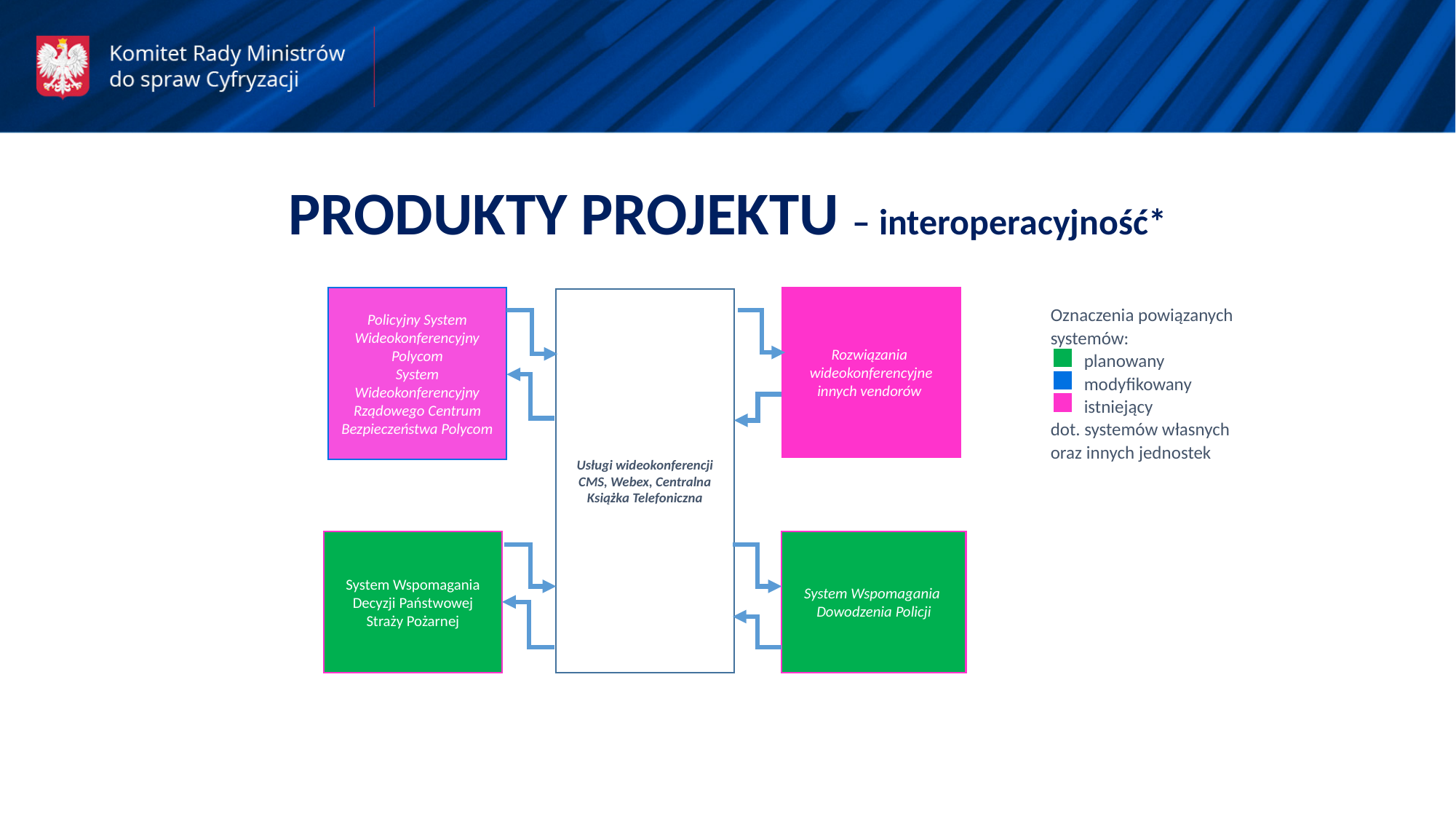

PRODUKTY PROJEKTU – interoperacyjność*
Policyjny System Wideokonferencyjny Polycom
System Wideokonferencyjny Rządowego Centrum Bezpieczeństwa Polycom
Rozwiązania  wideokonferencyjne innych vendorów
Usługi wideokonferencji CMS, Webex, Centralna Książka Telefoniczna
Oznaczenia powiązanych
systemów:
        planowany
        modyfikowany
        istniejący
dot. systemów własnych oraz innych jednostek

System Wspomagania Decyzji Państwowej Straży Pożarnej
System Wspomagania  Dowodzenia Policji